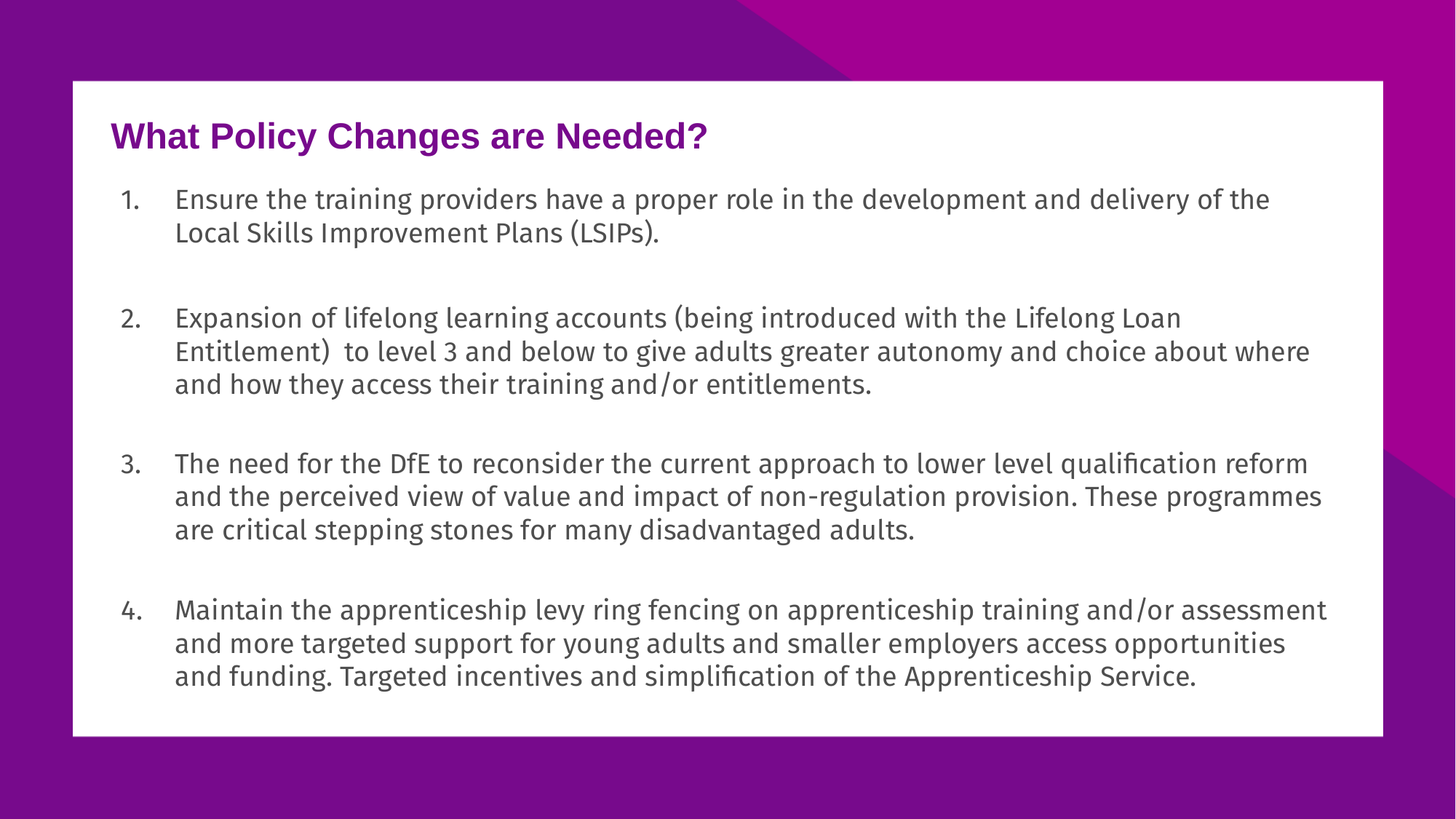

# What Policy Changes are Needed?
Ensure the training providers have a proper role in the development and delivery of the Local Skills Improvement Plans (LSIPs).

Expansion of lifelong learning accounts (being introduced with the Lifelong Loan Entitlement)  to level 3 and below to give adults greater autonomy and choice about where and how they access their training and/or entitlements.

The need for the DfE to reconsider the current approach to lower level qualification reform and the perceived view of value and impact of non-regulation provision. These programmes are critical stepping stones for many disadvantaged adults.

Maintain the apprenticeship levy ring fencing on apprenticeship training and/or assessment and more targeted support for young adults and smaller employers access opportunities and funding. Targeted incentives and simplification of the Apprenticeship Service.